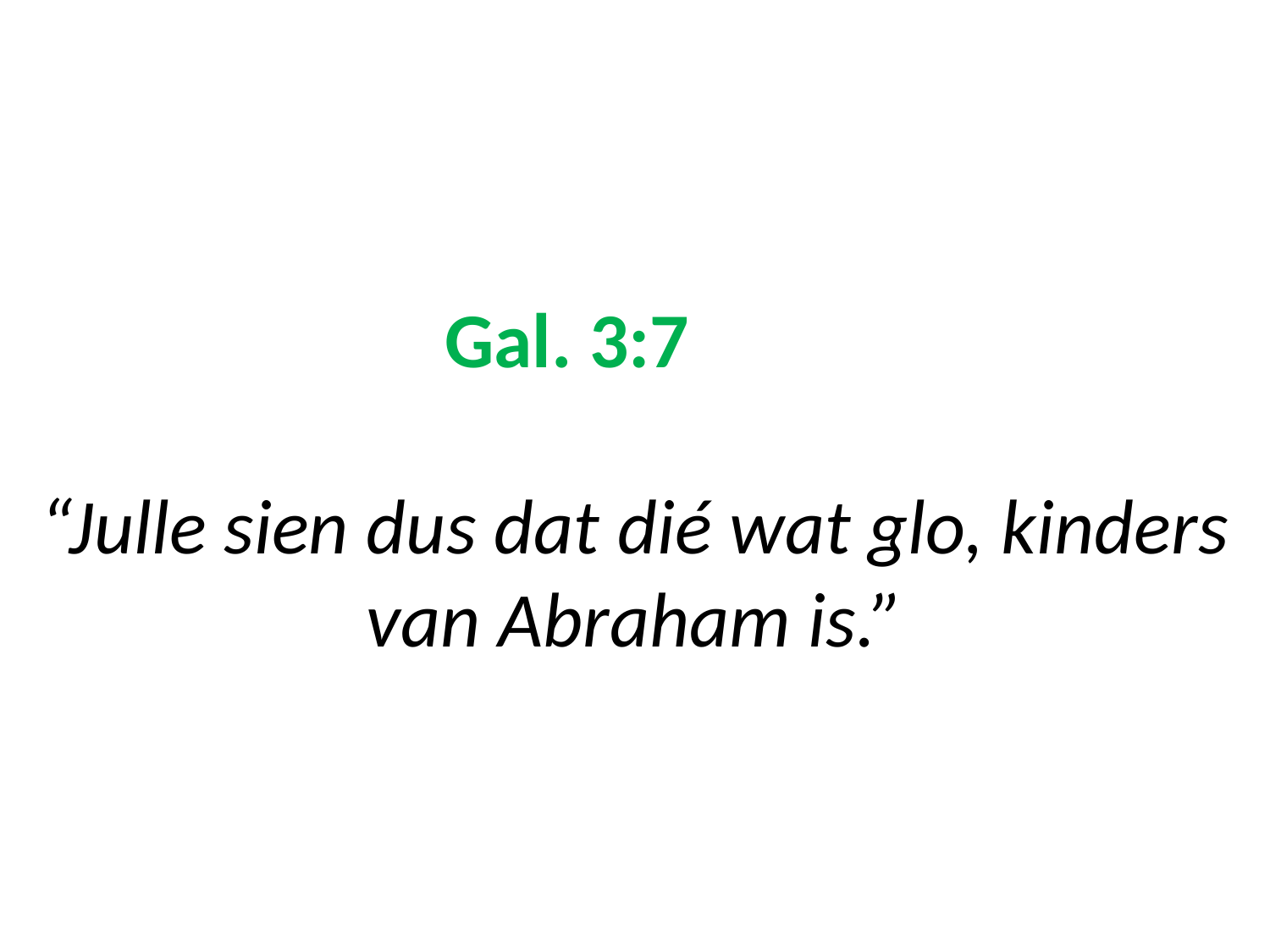

# Gal. 3:7 “Julle sien dus dat dié wat glo, kinders van Abraham is.”